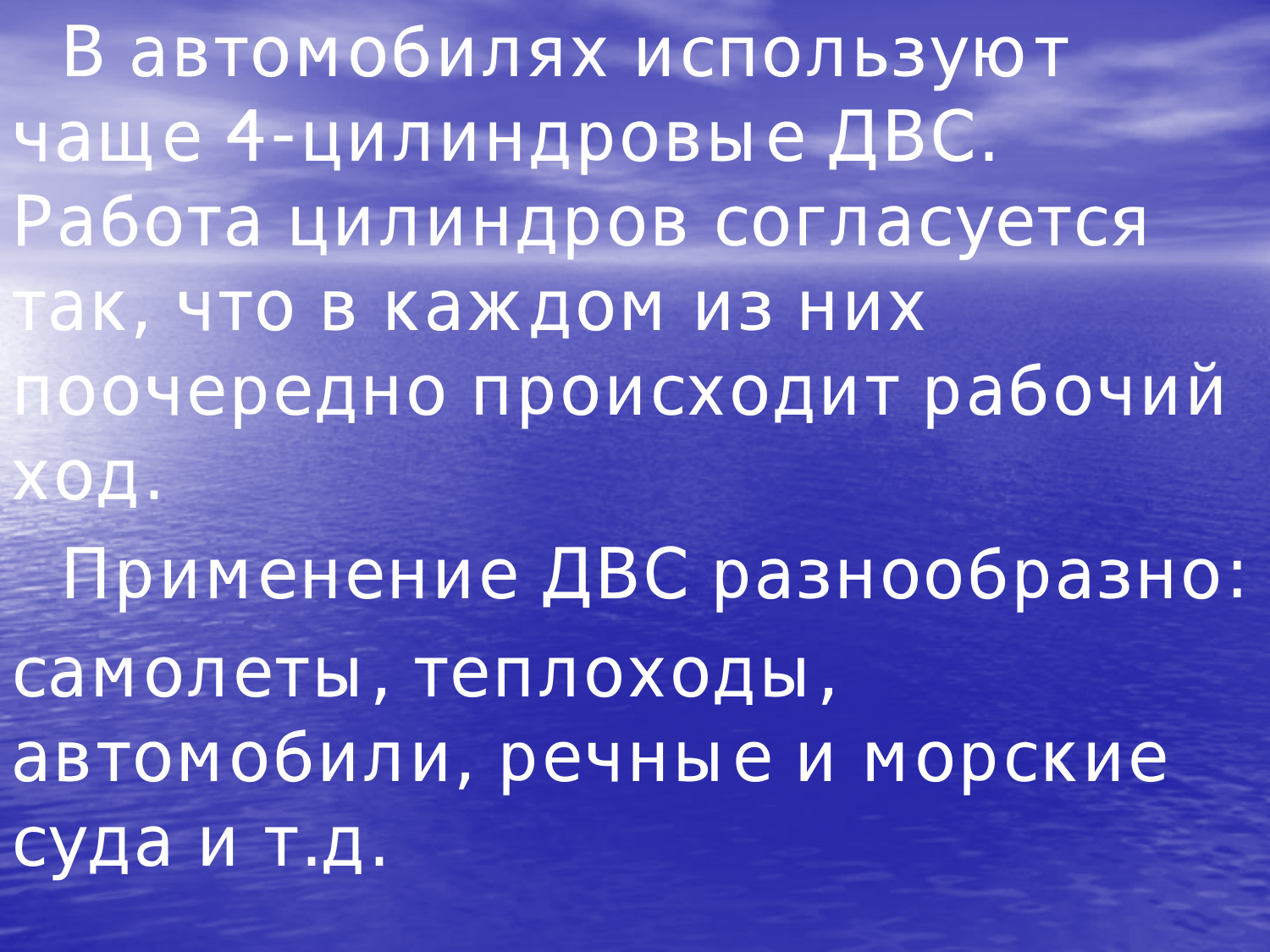

В автомобилях используют чаще 4-цилиндровые ДВС. Работа цилиндров согласуется так, что в каждом из них поочередно происходит рабочий ход.
Применение ДВС разнообразно:
самолеты, теплоходы,  автомобили, речные и морские суда и т.д.